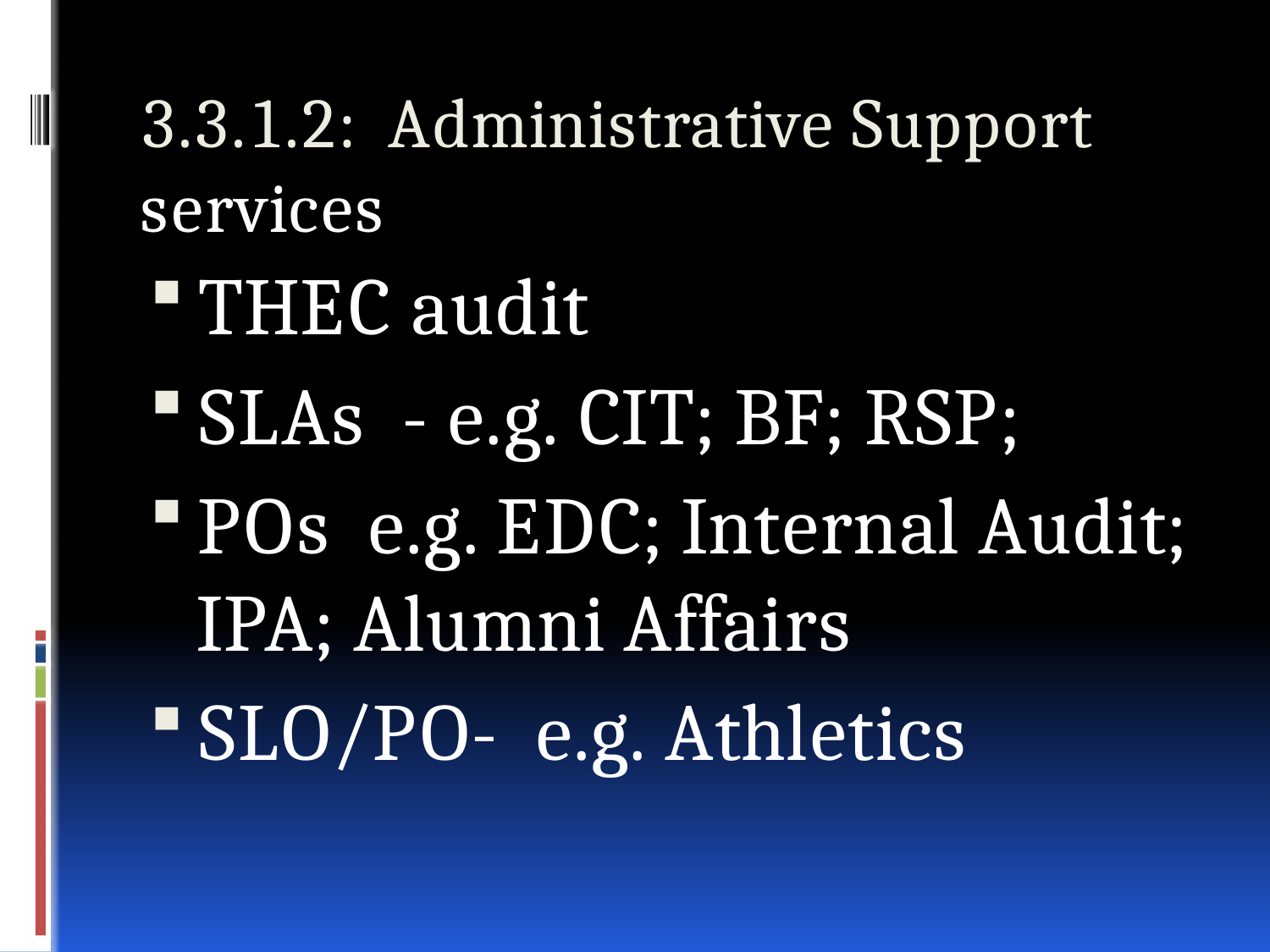

# 3.3.1.2:  Administrative Support services
THEC audit
SLAs  - e.g. CIT; BF; RSP;
POs  e.g. EDC; Internal Audit; IPA; Alumni Affairs
SLO/PO-  e.g. Athletics